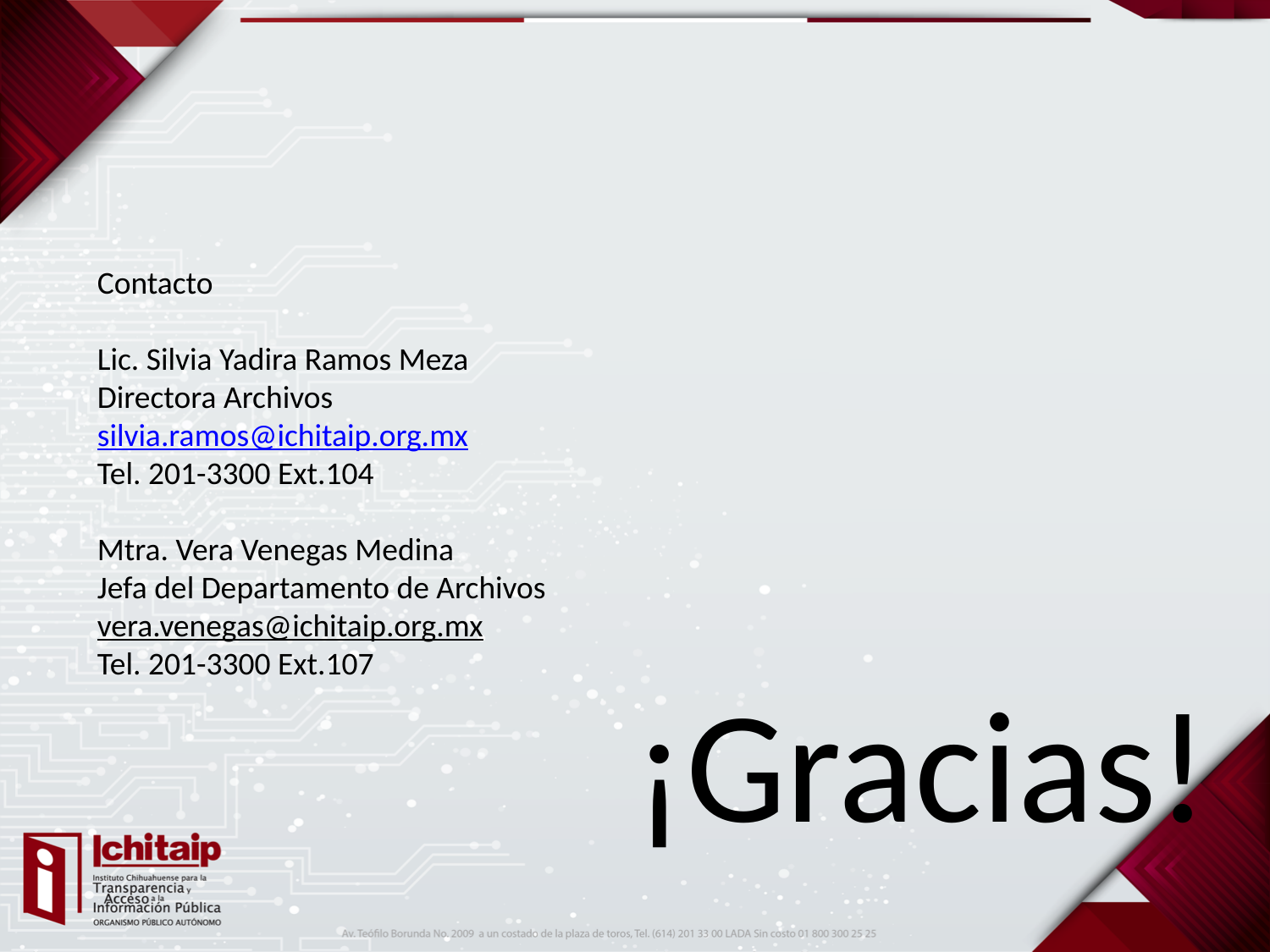

Contacto

Lic. Silvia Yadira Ramos Meza
Directora Archivos
silvia.ramos@ichitaip.org.mx
Tel. 201-3300 Ext.104

Mtra. Vera Venegas Medina
Jefa del Departamento de Archivos
vera.venegas@ichitaip.org.mx
Tel. 201-3300 Ext.107
# ¡Gracias!